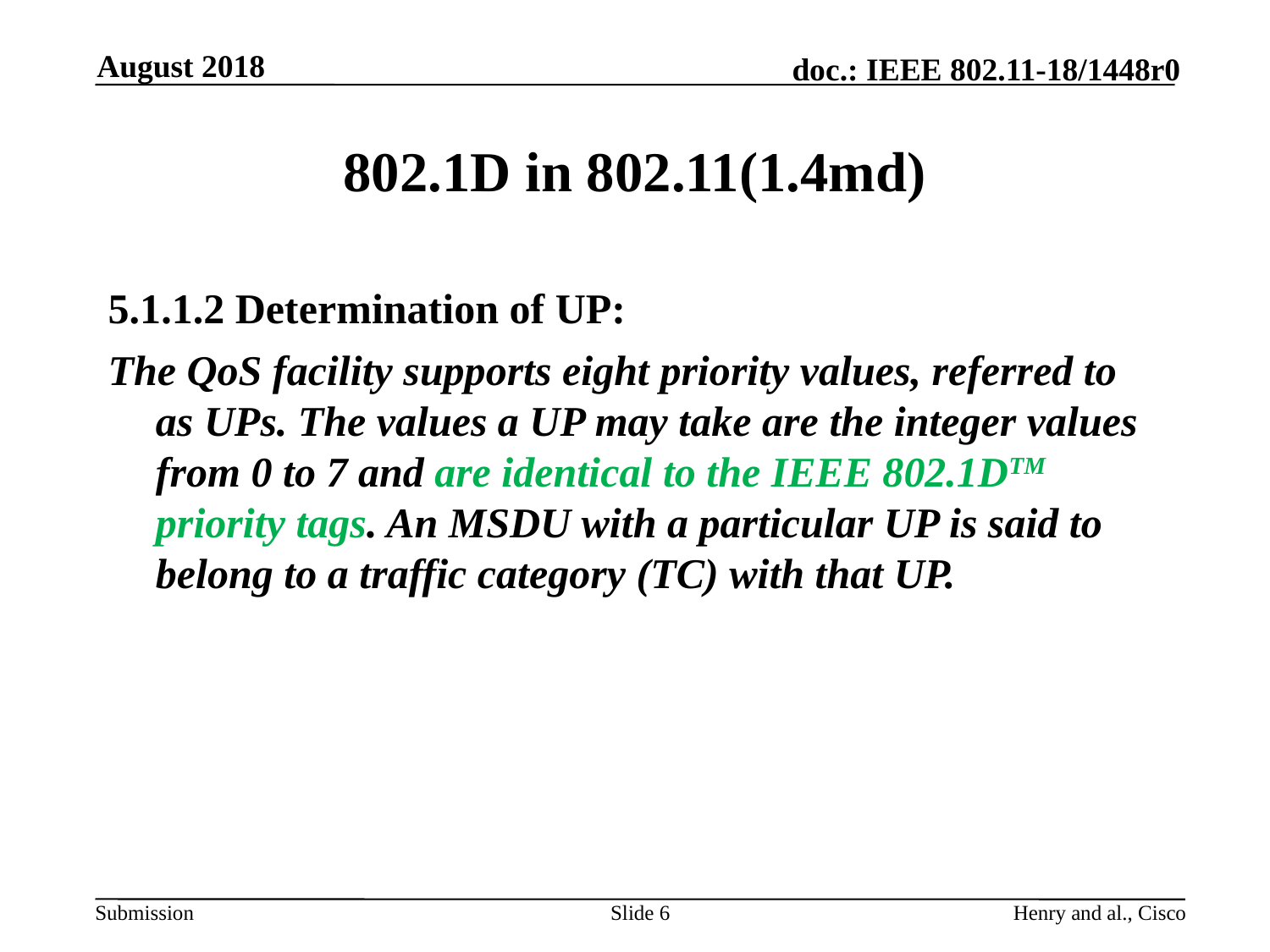

August 2018
# 802.1D in 802.11(1.4md)
5.1.1.2 Determination of UP:
The QoS facility supports eight priority values, referred to as UPs. The values a UP may take are the integer values from 0 to 7 and are identical to the IEEE 802.1DTM priority tags. An MSDU with a particular UP is said to belong to a traffic category (TC) with that UP.

Slide 6
Henry and al., Cisco